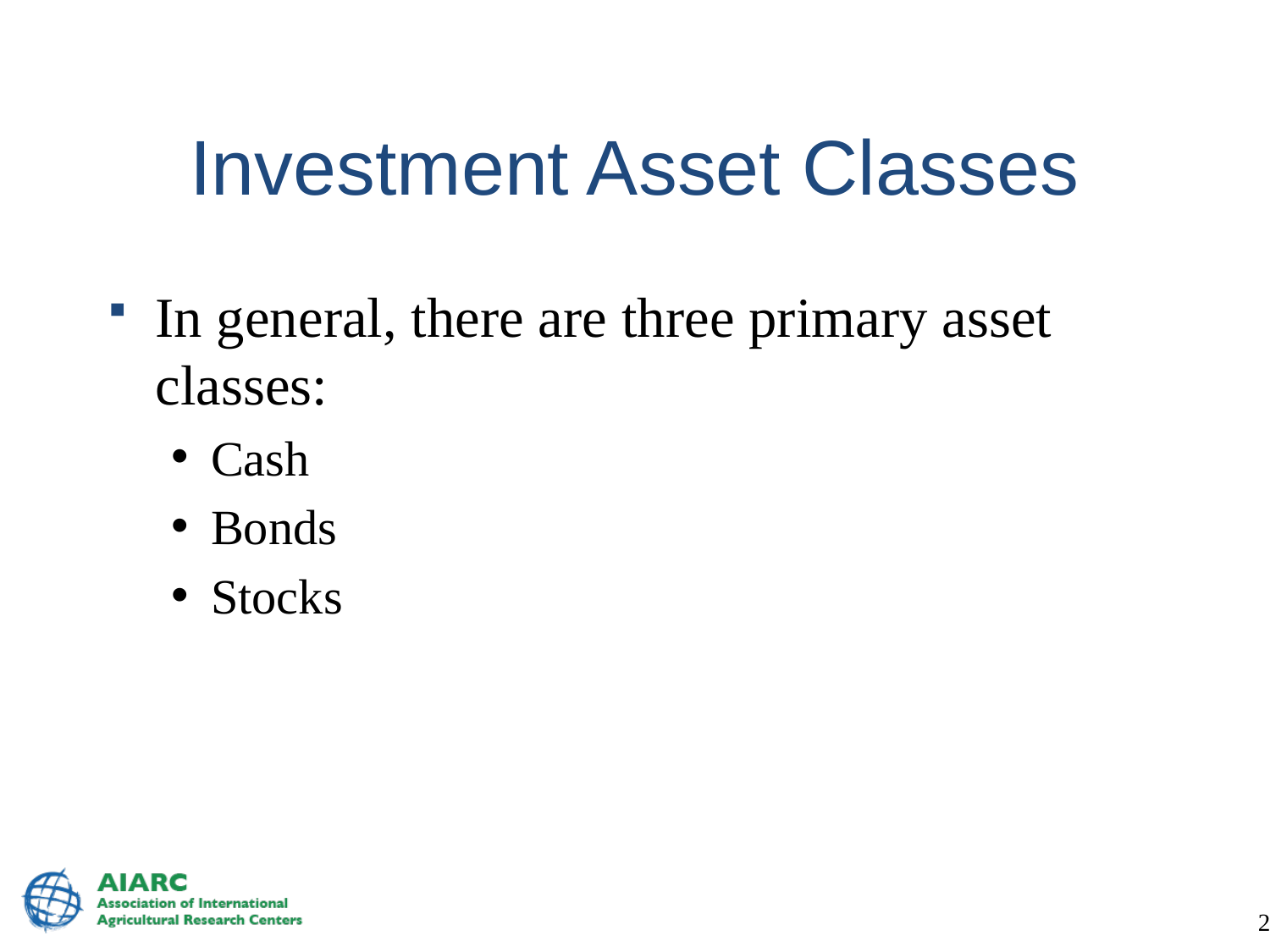

# Investment Asset Classes
In general, there are three primary asset classes:
Cash
Bonds
Stocks